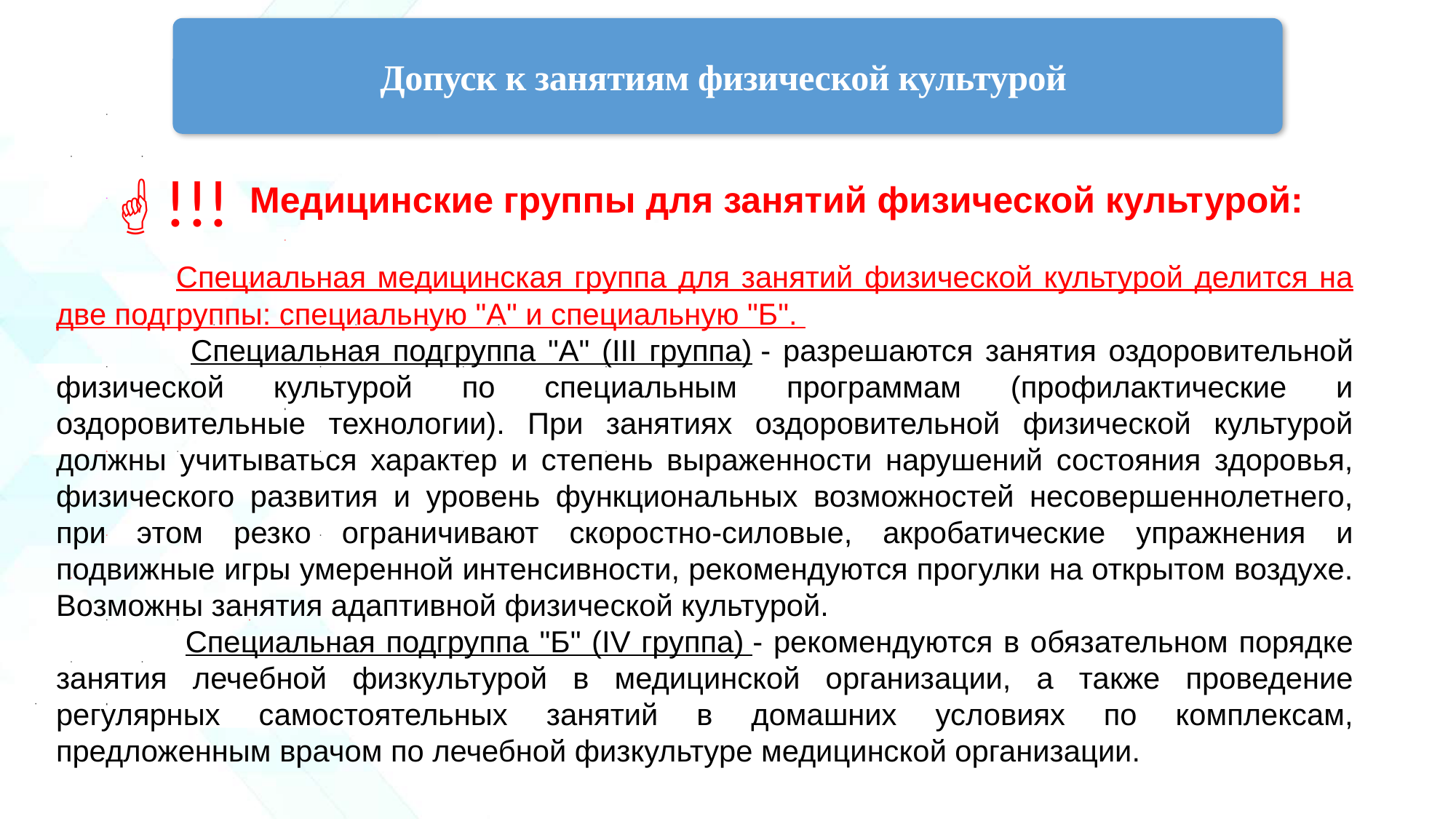

Медицинские группы для занятий физической культурой:

Допуск к занятиям физической культурой
☝!!!

         Специальная медицинская группа для занятий физической культурой делится на две подгруппы: специальную "А" и специальную "Б".
           Специальная подгруппа "А" (III группа) - разрешаются занятия оздоровительной физической культурой по специальным программам (профилактические и оздоровительные технологии). При занятиях оздоровительной физической культурой должны учитываться характер и степень выраженности нарушений состояния здоровья, физического развития и уровень функциональных возможностей несовершеннолетнего, при этом резко ограничивают скоростно-силовые, акробатические упражнения и подвижные игры умеренной интенсивности, рекомендуются прогулки на открытом воздухе. Возможны занятия адаптивной физической культурой.
            Специальная подгруппа "Б" (IV группа) - рекомендуются в обязательном порядке занятия лечебной физкультурой в медицинской организации, а также проведение регулярных самостоятельных занятий в домашних условиях по комплексам, предложенным врачом по лечебной физкультуре медицинской организации.